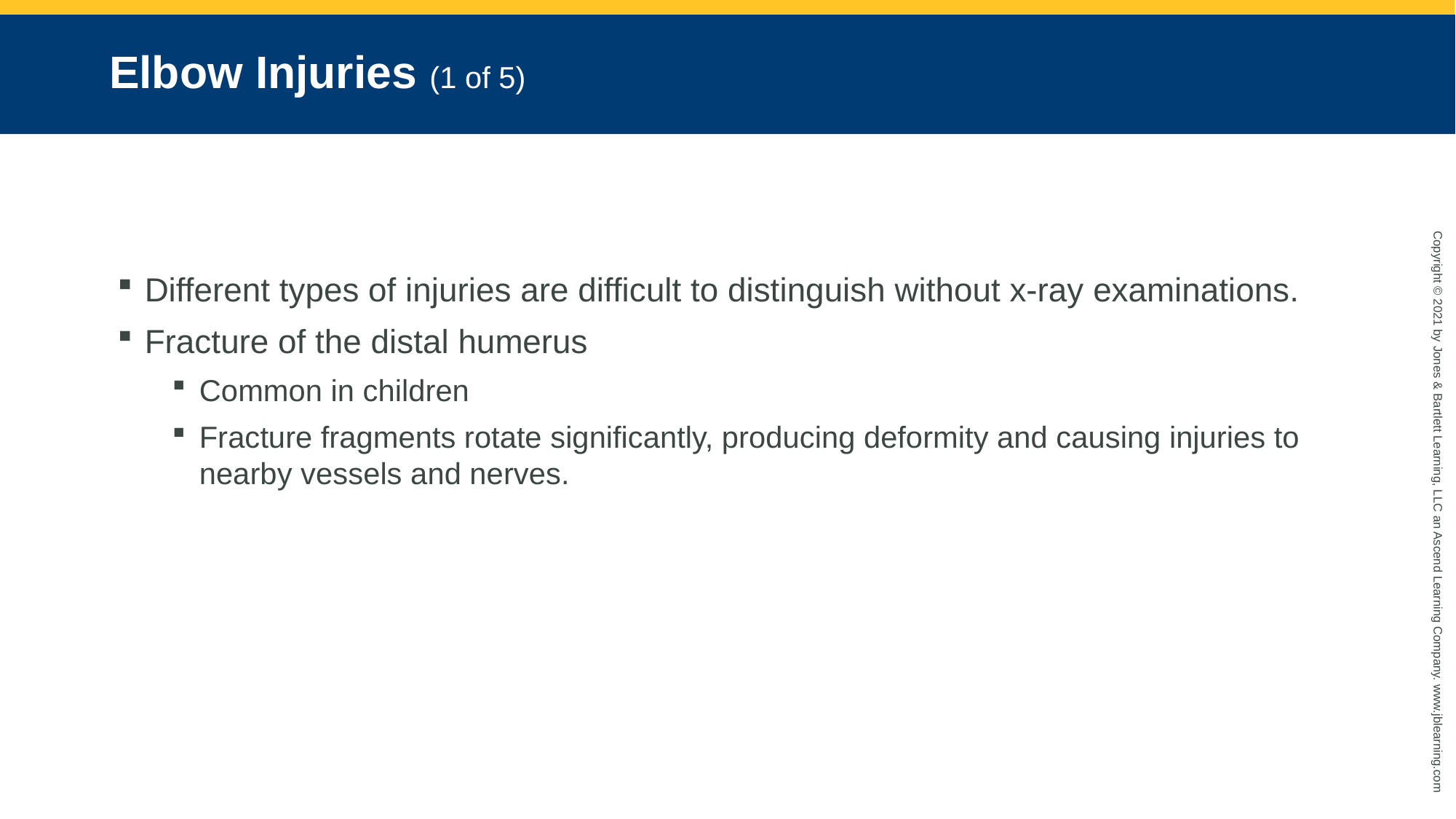

# Elbow Injuries (1 of 5)
Different types of injuries are difficult to distinguish without x-ray examinations.
Fracture of the distal humerus
Common in children
Fracture fragments rotate significantly, producing deformity and causing injuries to nearby vessels and nerves.